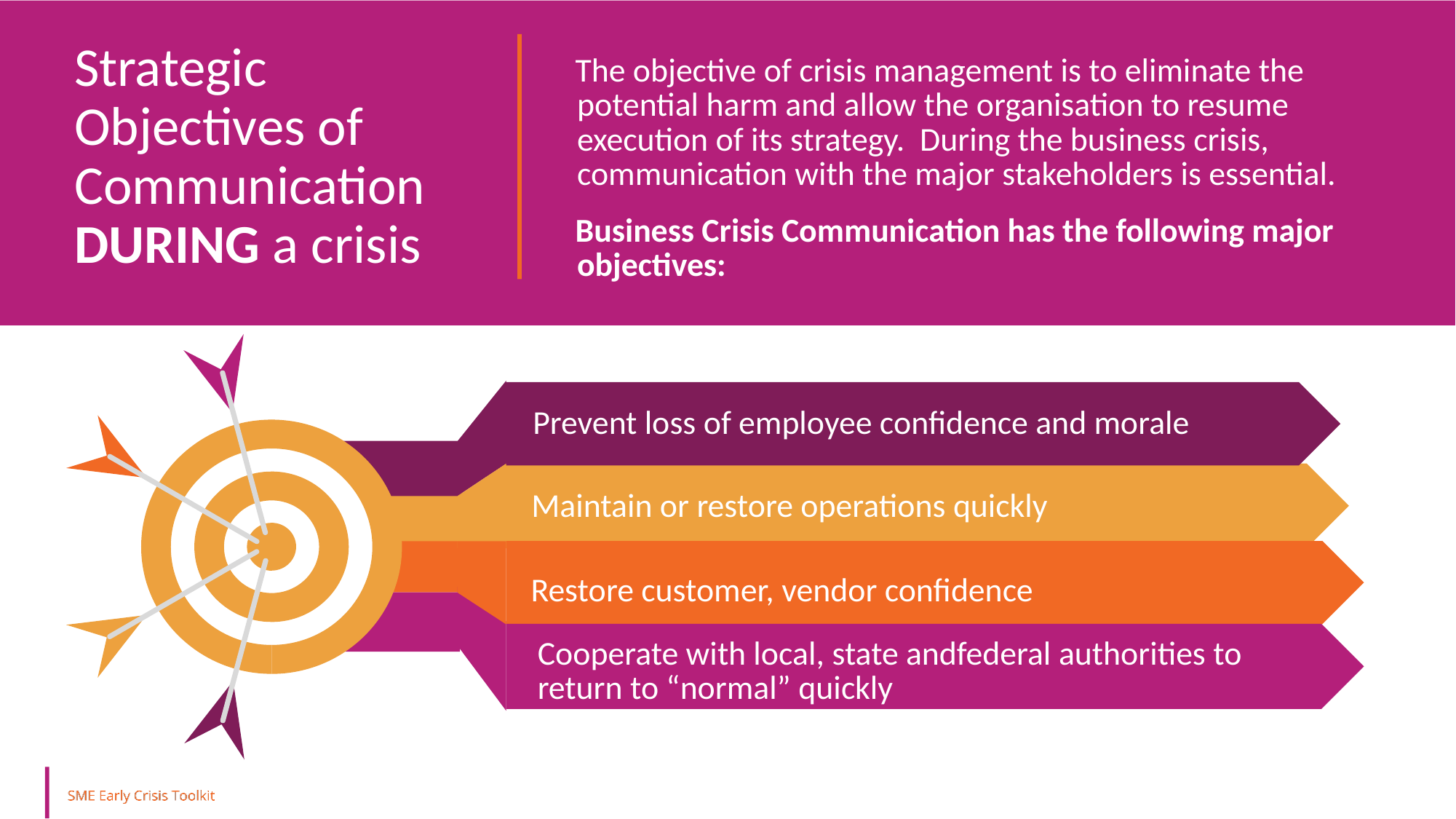

Strategic Objectives of Communication DURING a crisis
The objective of crisis management is to eliminate the potential harm and allow the organisation to resume execution of its strategy.  During the business crisis, communication with the major stakeholders is essential.

Business Crisis Communication has the following major objectives:

Prevent loss of employee confidence and morale

Maintain or restore operations quickly

Restore customer, vendor confidence

Cooperate with local, state andfederal authorities to return to “normal” quickly